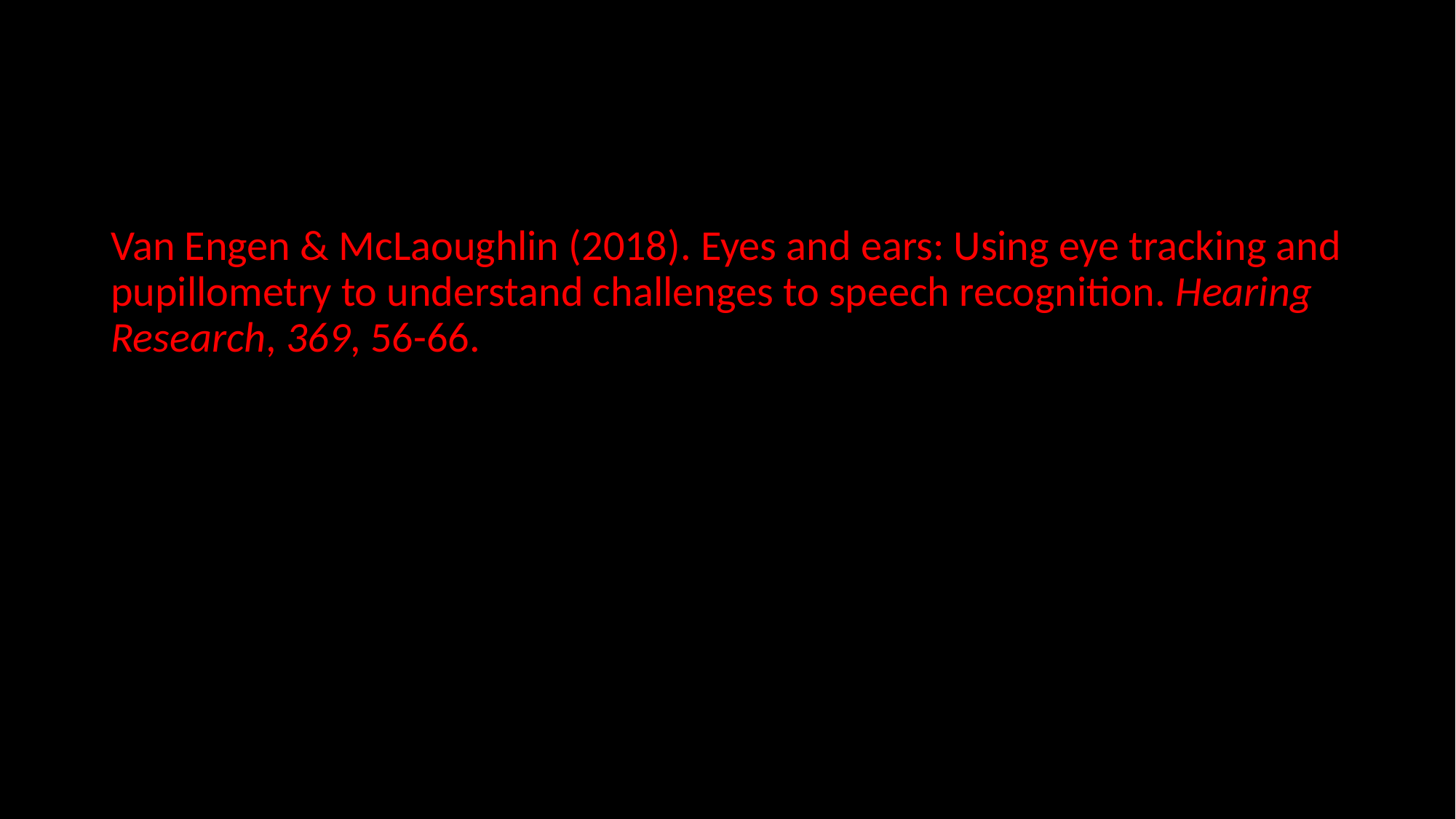

#
Van Engen & McLaoughlin (2018). Eyes and ears: Using eye tracking and pupillometry to understand challenges to speech recognition. Hearing Research, 369, 56-66.